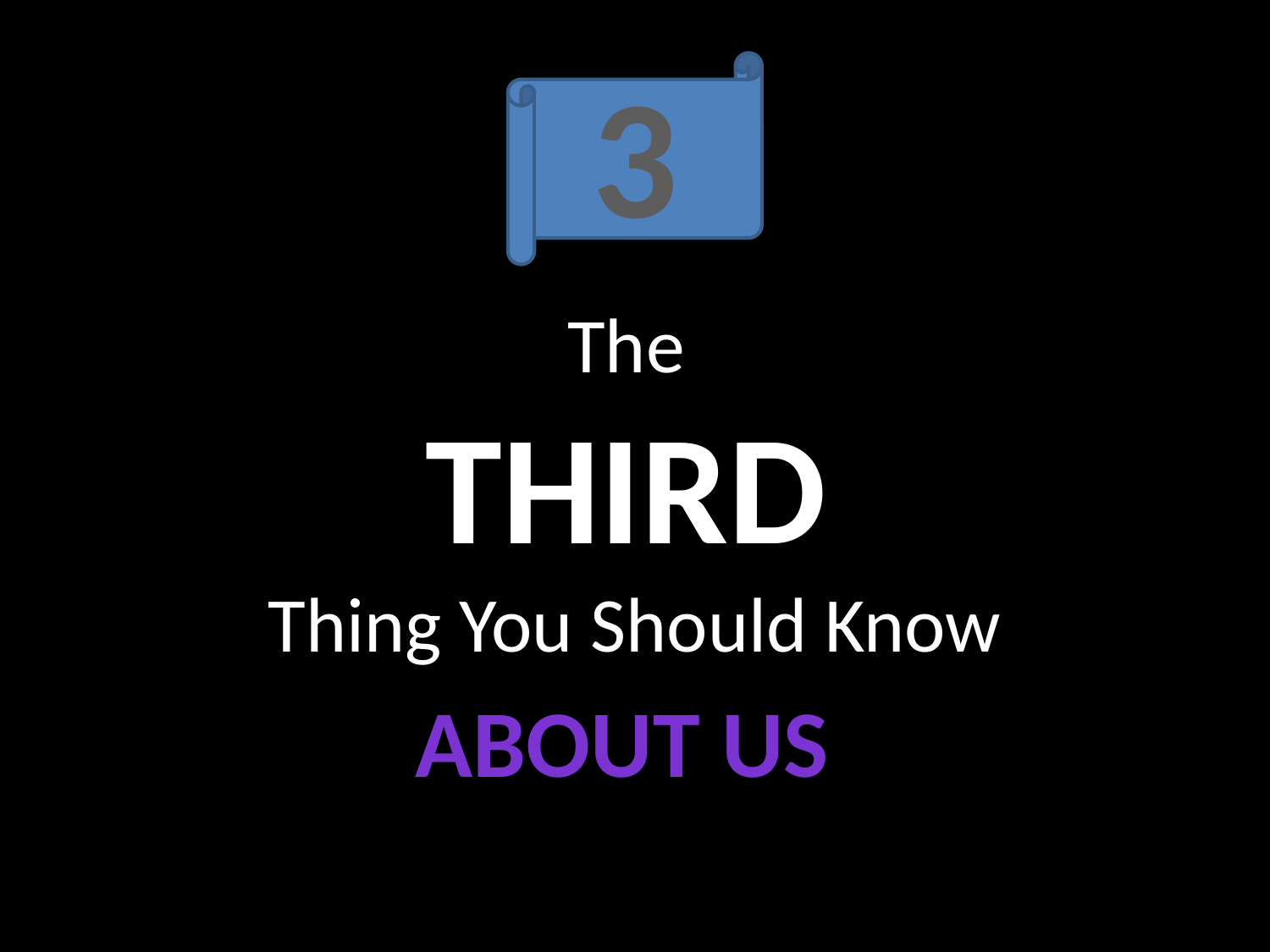

3

# The THIRD Thing You Should Know
About US